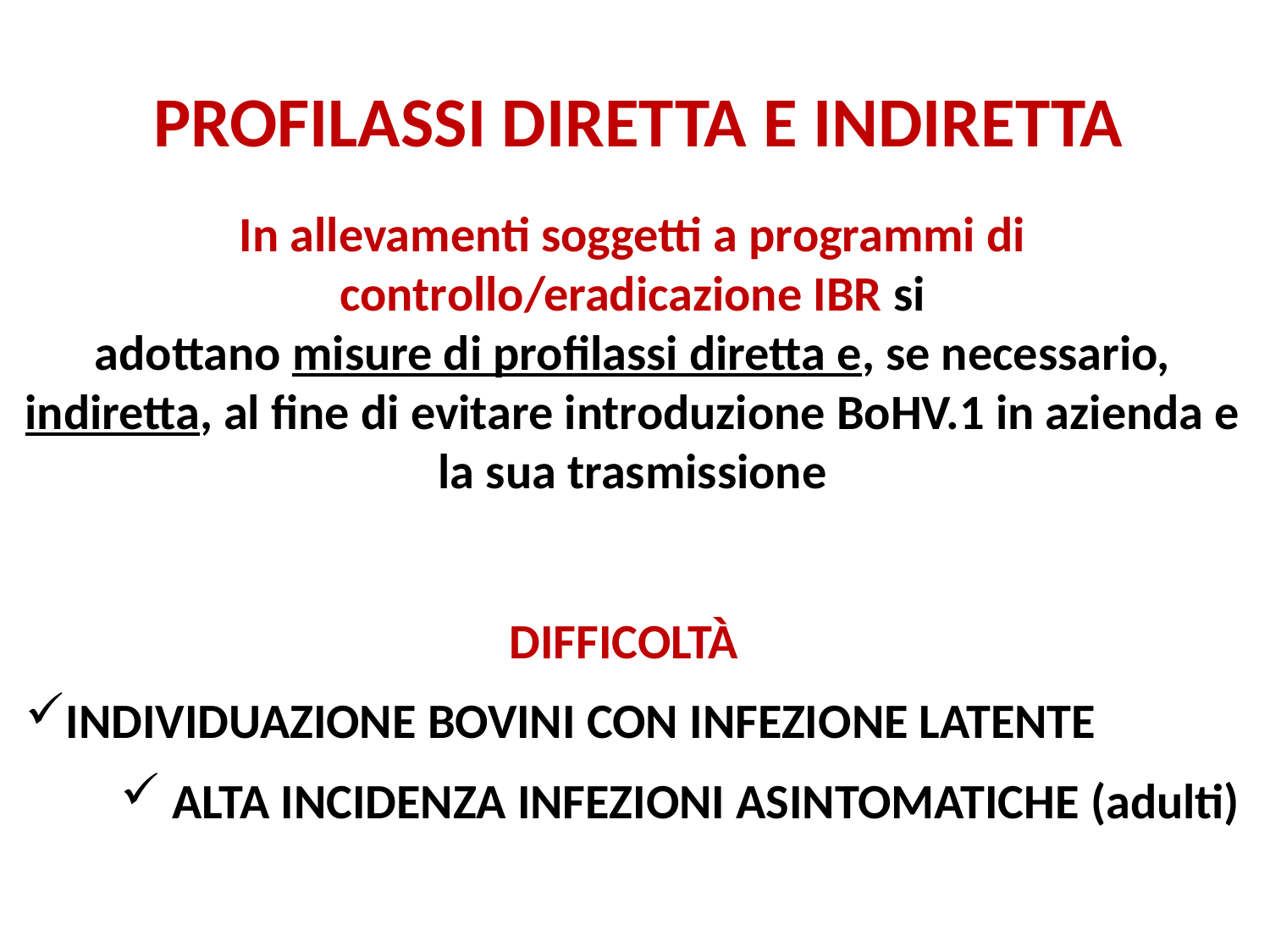

PROFILASSI DIRETTA E INDIRETTA
In allevamenti soggetti a programmi di controllo/eradicazione IBR si
adottano misure di profilassi diretta e, se necessario, indiretta, al fine di evitare introduzione BoHV.1 in azienda e la sua trasmissione
 DIFFICOLTÀ
INDIVIDUAZIONE BOVINI CON INFEZIONE LATENTE
 ALTA INCIDENZA INFEZIONI ASINTOMATICHE (adulti)